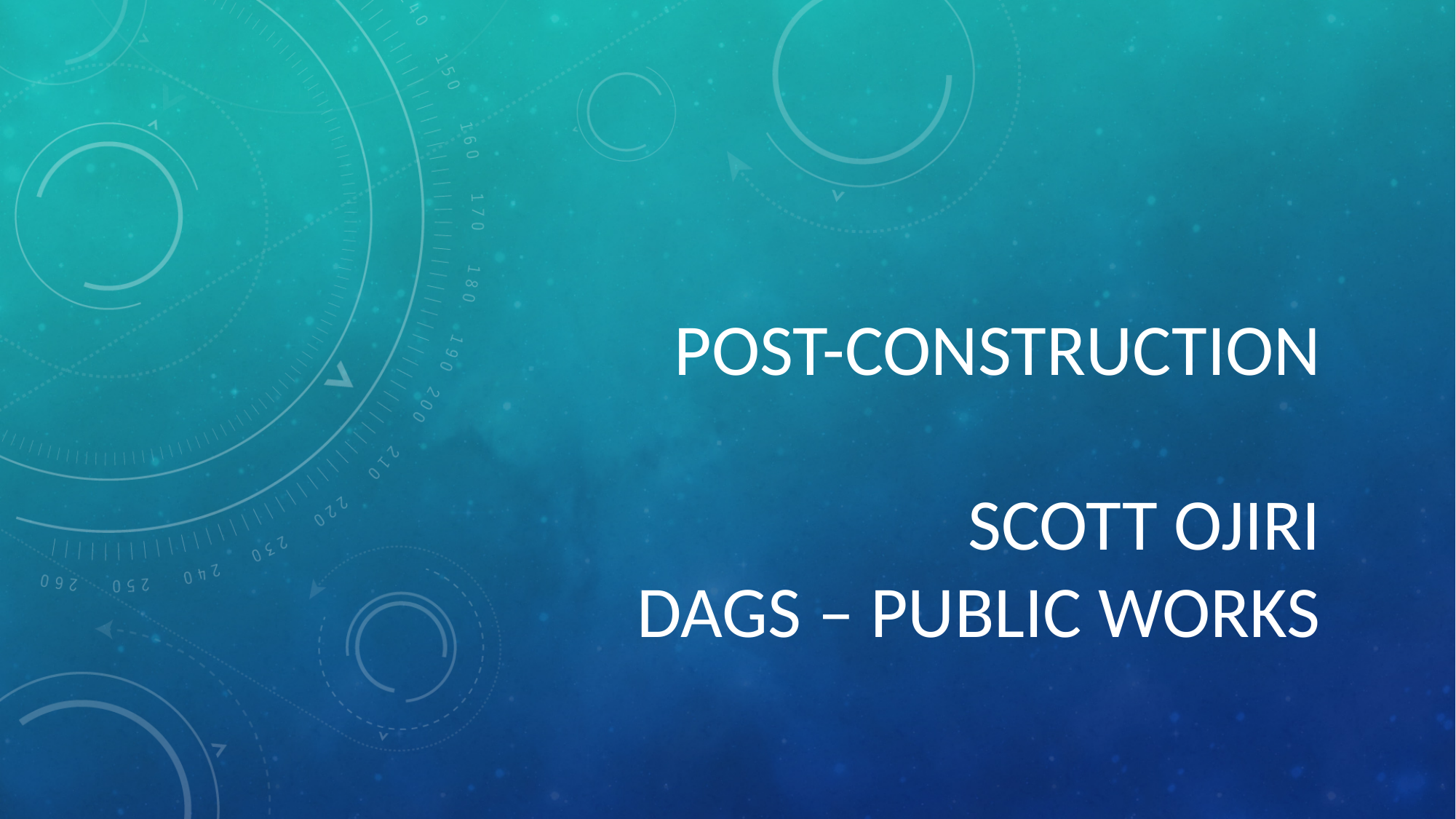

# POST-construction Scott Ojiri dags – public works